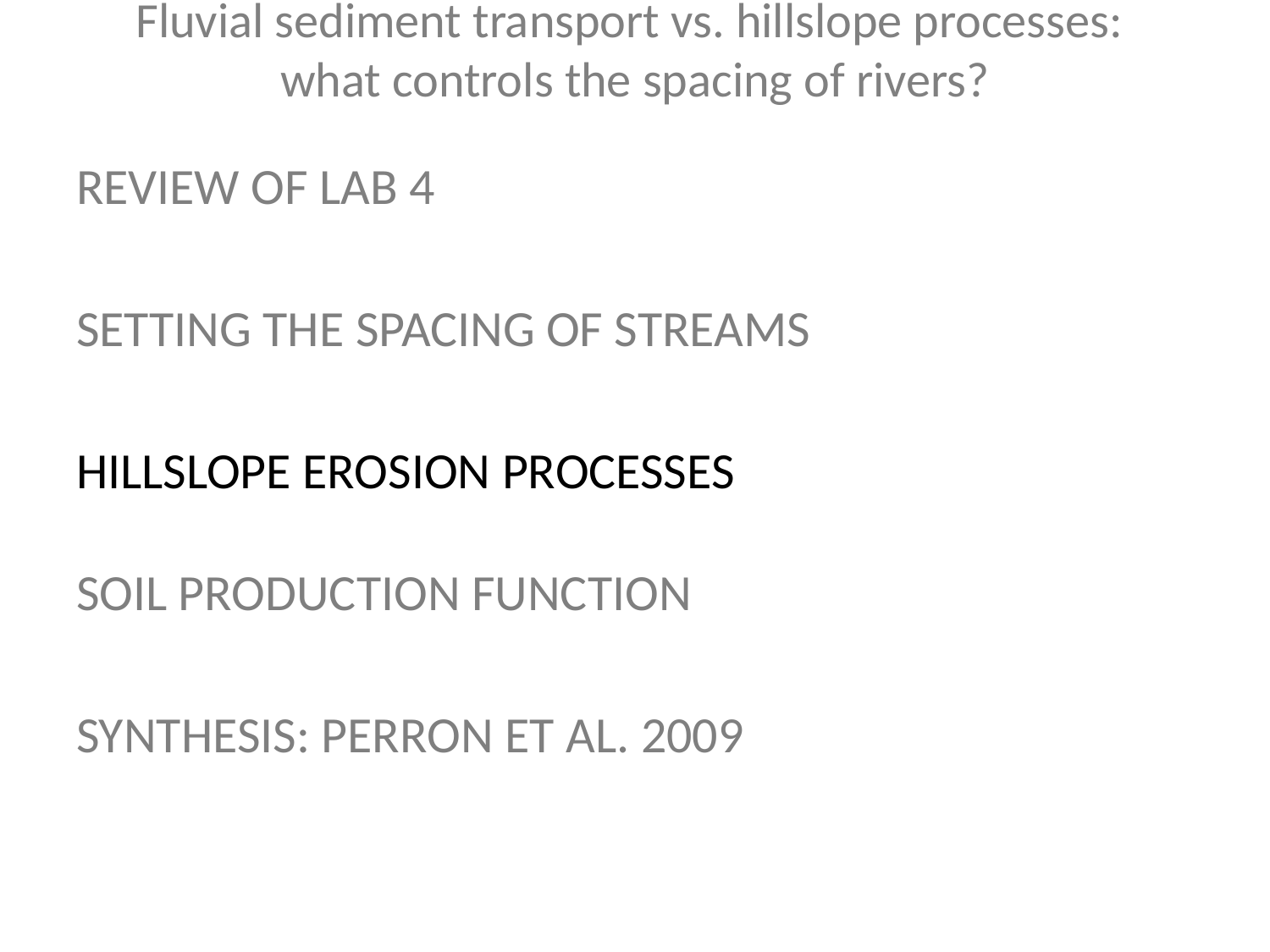

# Fluvial sediment transport vs. hillslope processes: what controls the spacing of rivers?
REVIEW OF LAB 4

SETTING THE SPACING OF STREAMS

HILLSLOPE EROSION PROCESSES
SOIL PRODUCTION FUNCTION

SYNTHESIS: PERRON ET AL. 2009